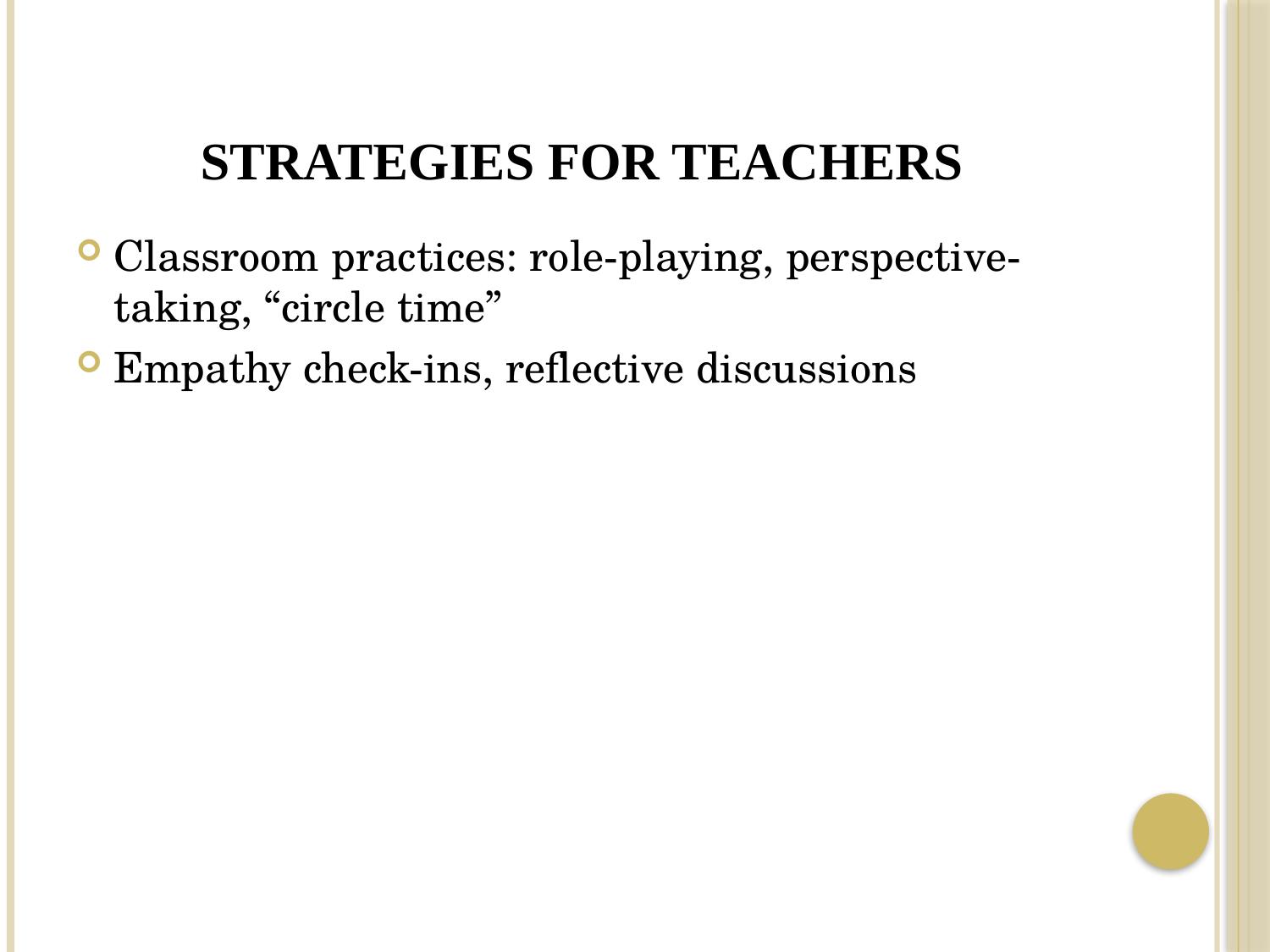

# Strategies for Teachers
Classroom practices: role-playing, perspective-taking, “circle time”
Empathy check-ins, reflective discussions